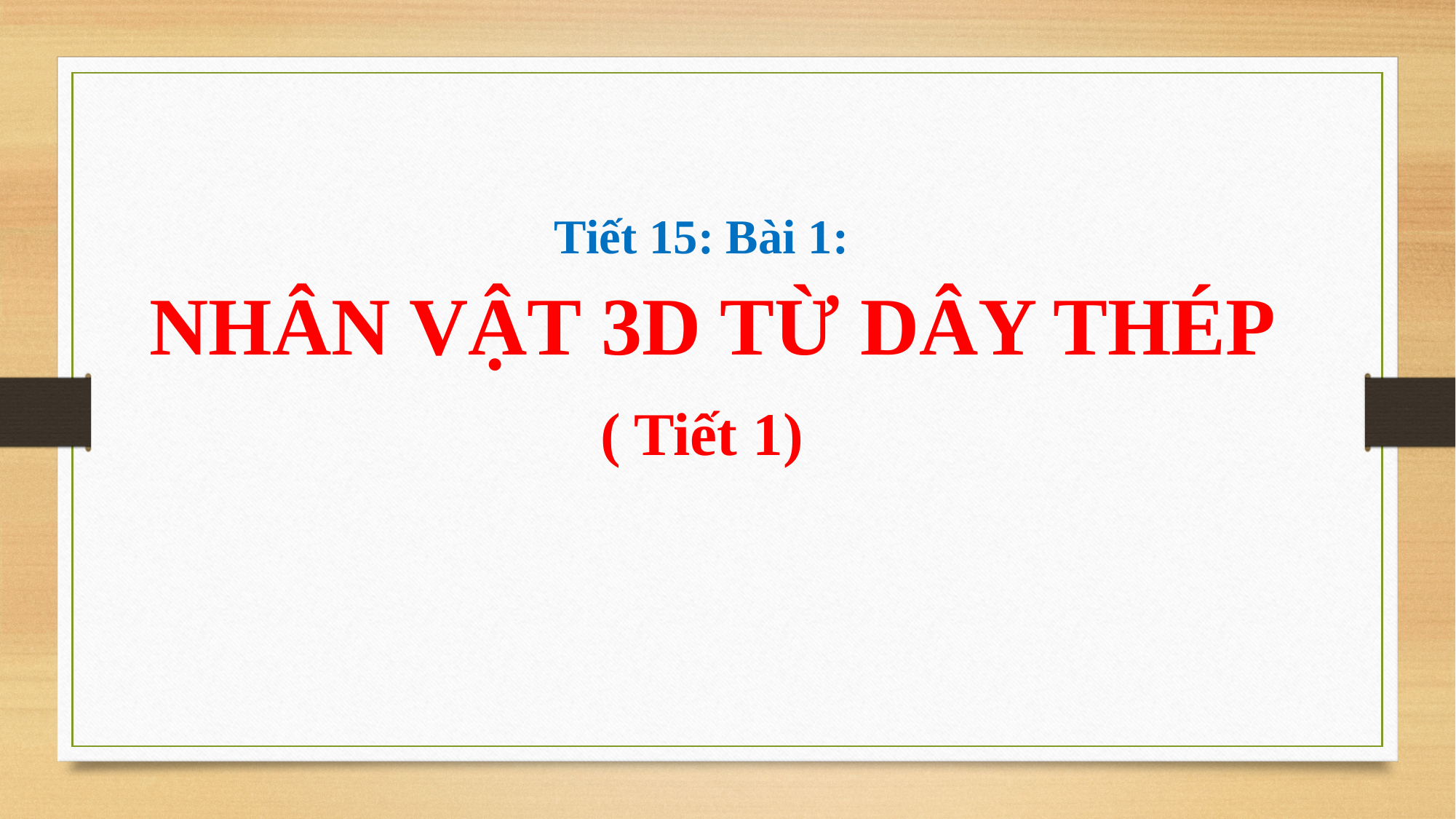

Tiết 15: Bài 1:
 NHÂN VẬT 3D TỪ DÂY THÉP

( Tiết 1)